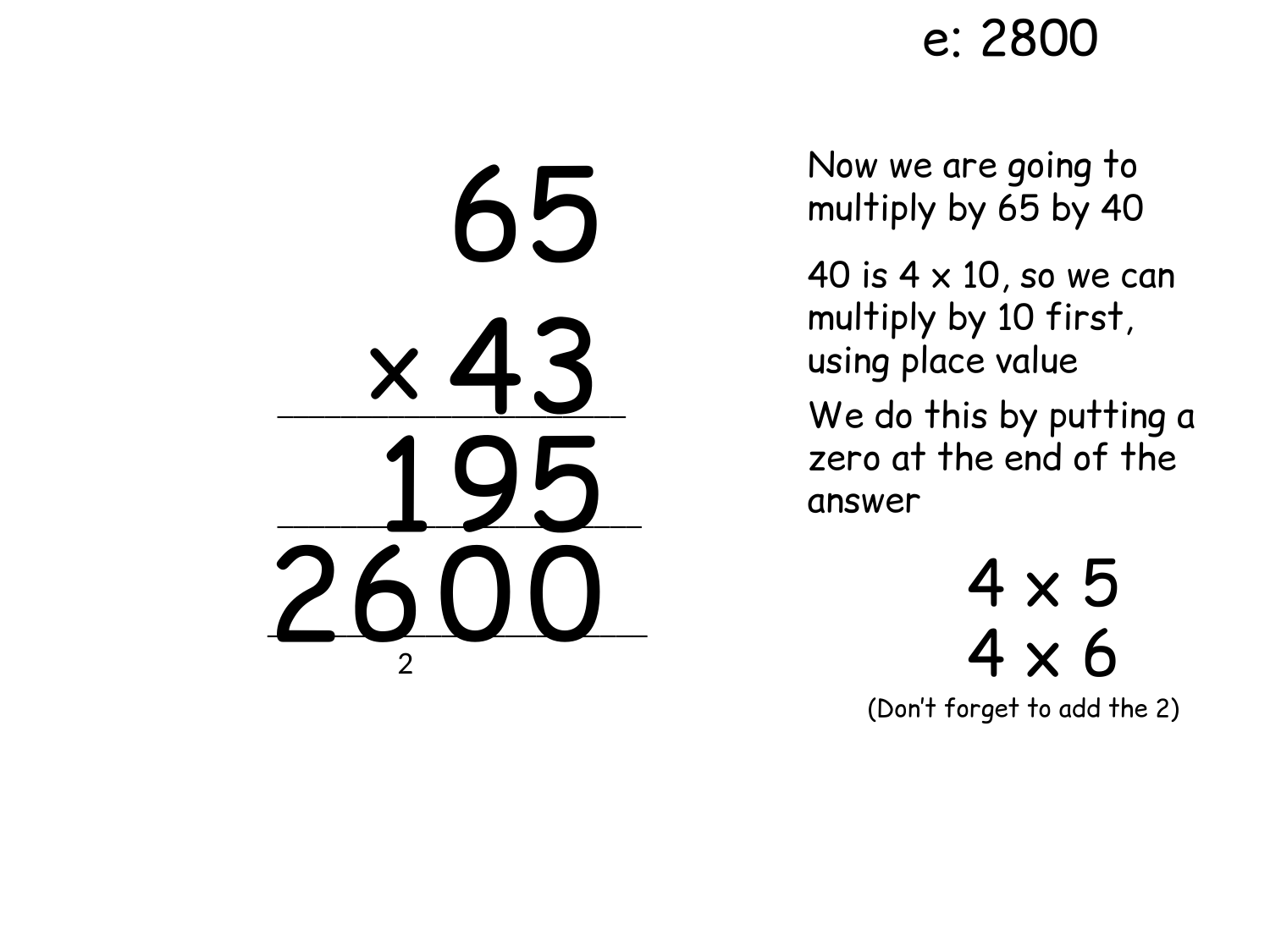

e: 2800
65
43
Now we are going to multiply by 65 by 40
40 is 4 x 10, so we can multiply by 10 first, using place value
x
______________________
We do this by putting a zero at the end of the answer
1
9
5
_______________________
2
6
0
0
4 x 5
________________________
4 x 6
2
(Don’t forget to add the 2)